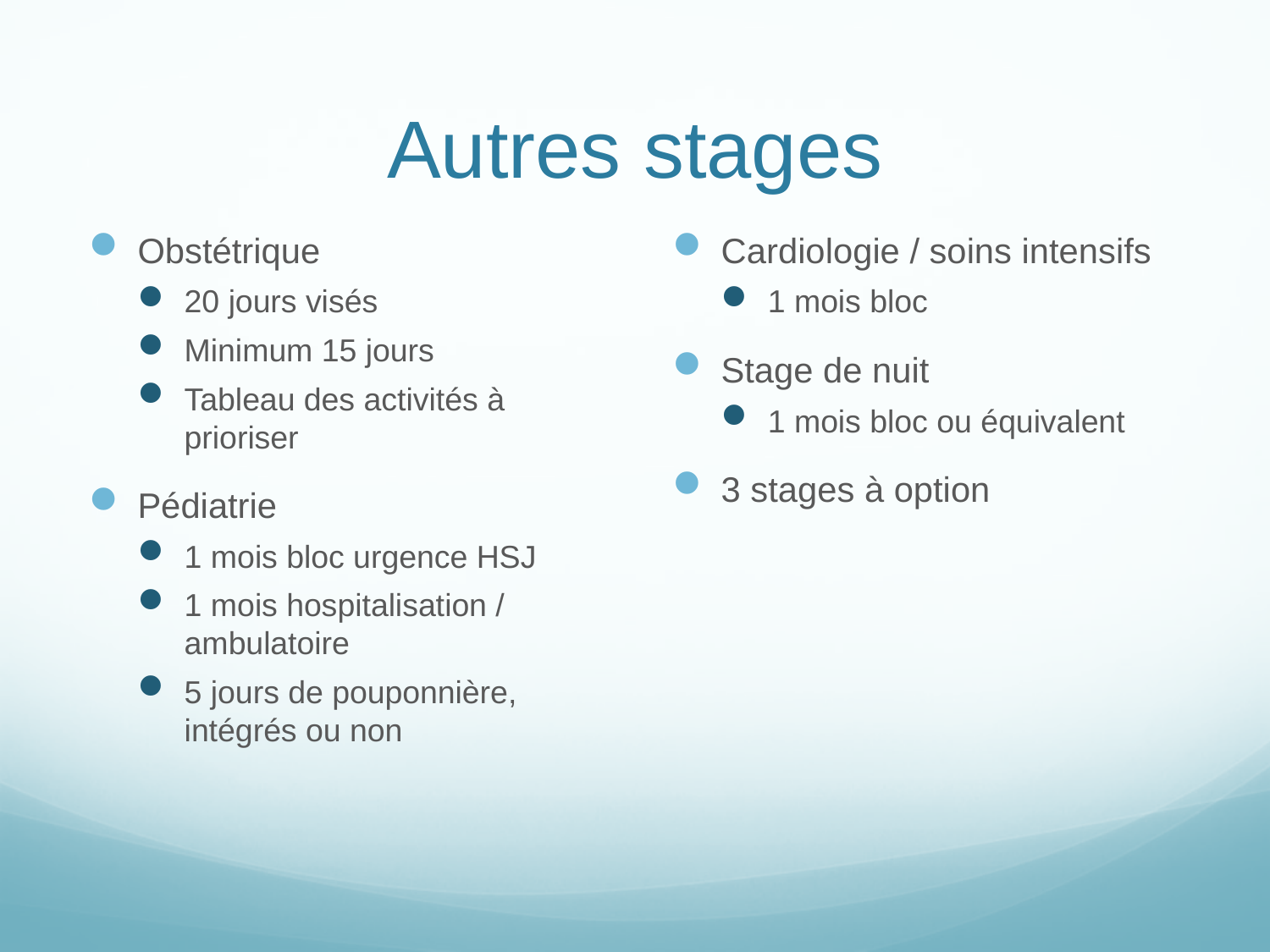

# Autres stages
Obstétrique
20 jours visés
Minimum 15 jours
Tableau des activités à prioriser
Pédiatrie
1 mois bloc urgence HSJ
1 mois hospitalisation / ambulatoire
5 jours de pouponnière, intégrés ou non
Cardiologie / soins intensifs
1 mois bloc
Stage de nuit
1 mois bloc ou équivalent
3 stages à option